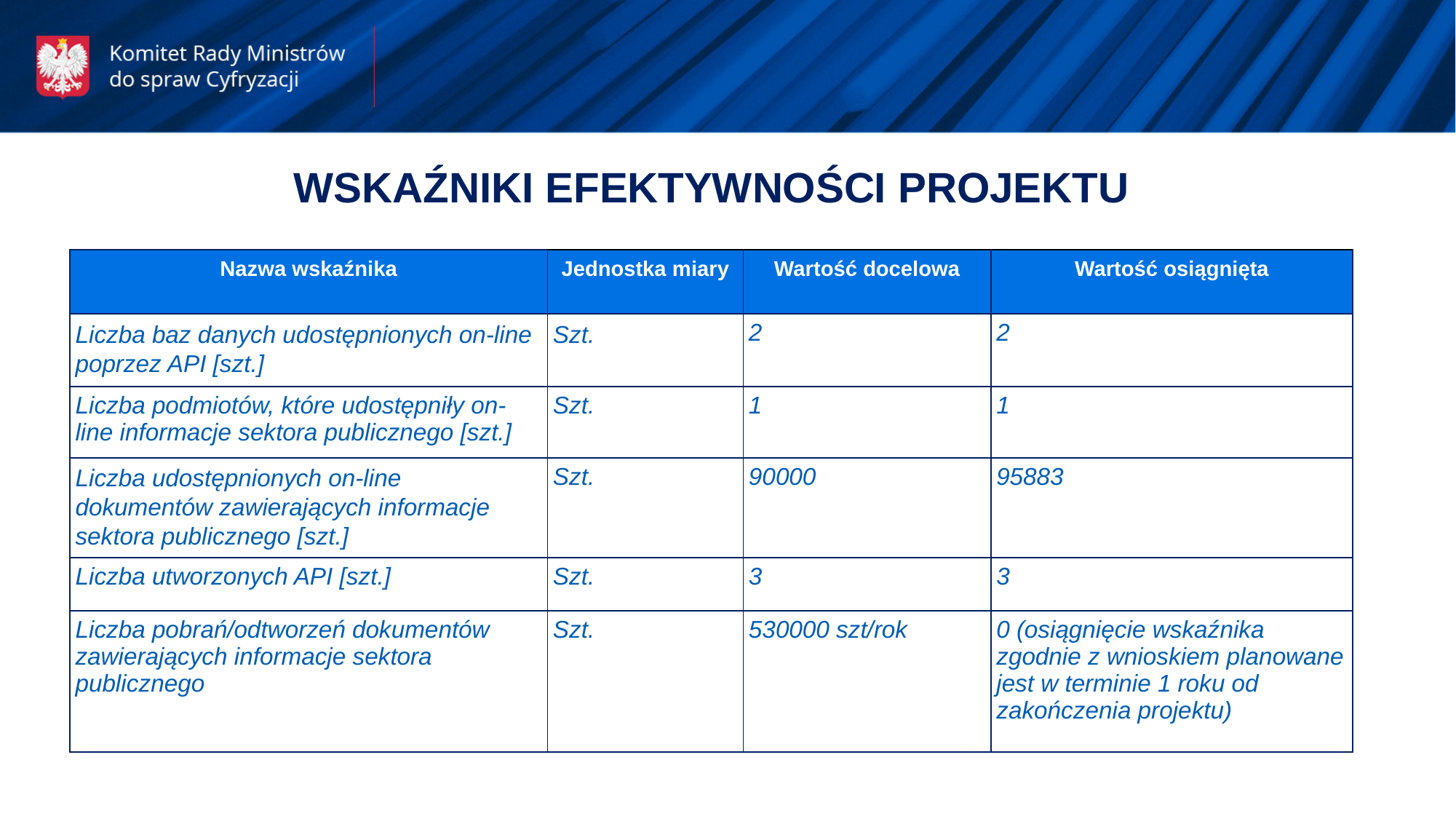

WSKAŹNIKI EFEKTYWNOŚCI PROJEKTU
| Nazwa wskaźnika | Jednostka miary | Wartość docelowa | Wartość osiągnięta |
| --- | --- | --- | --- |
| Liczba baz danych udostępnionych on-line poprzez API [szt.] | Szt. | 2 | 2 |
| Liczba podmiotów, które udostępniły on-line informacje sektora publicznego [szt.] | Szt. | 1 | 1 |
| Liczba udostępnionych on-line dokumentów zawierających informacje sektora publicznego [szt.] | Szt. | 90000 | 95883 |
| Liczba utworzonych API [szt.] | Szt. | 3 | 3 |
| Liczba pobrań/odtworzeń dokumentów zawierających informacje sektora publicznego | Szt. | 530000 szt/rok | 0 (osiągnięcie wskaźnika zgodnie z wnioskiem planowane jest w terminie 1 roku od zakończenia projektu) |